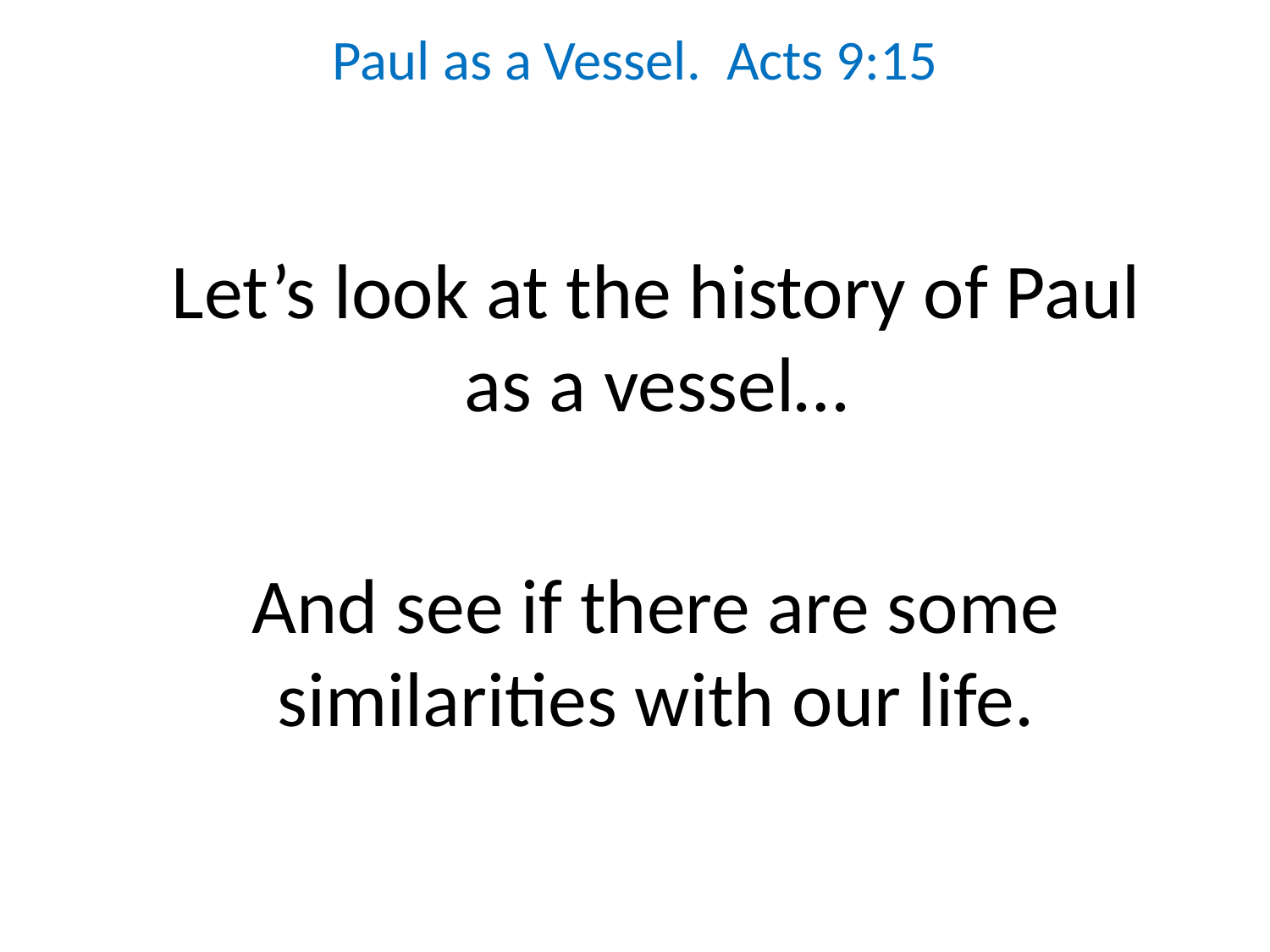

Paul as a Vessel.  Acts 9:15
Let’s look at the history of Paul as a vessel…

And see if there are some similarities with our life.